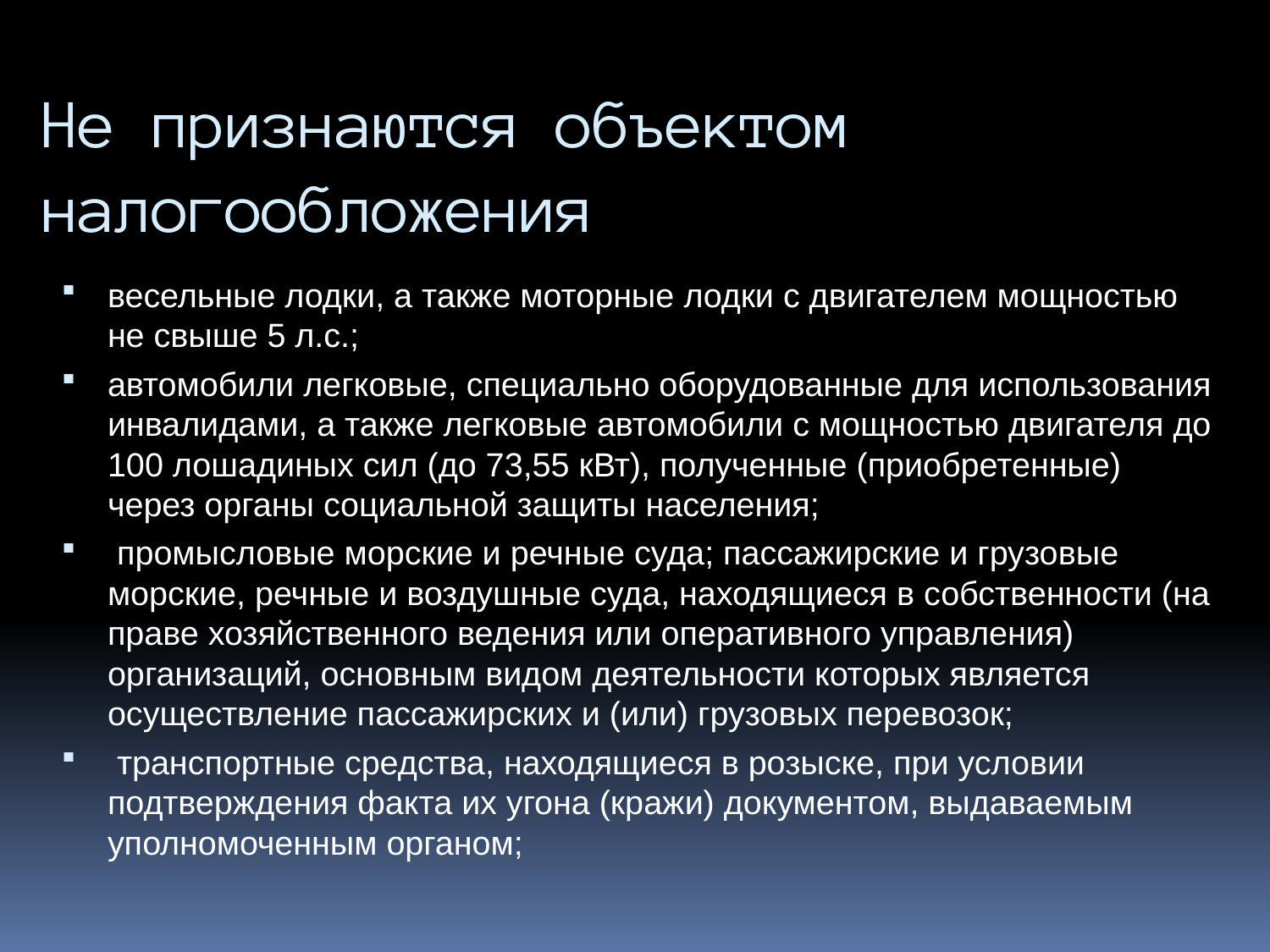

# Не признаются объектом налогообложения
весельные лодки, а также моторные лодки с двигателем мощностью не свыше 5 л.с.;
автомобили легковые, специально оборудованные для использования инвалидами, а также легковые автомобили с мощностью двигателя до 100 лошадиных сил (до 73,55 кВт), полученные (приобретенные) через органы социальной защиты населения;
 промысловые морские и речные суда; пассажирские и грузовые морские, речные и воздушные суда, находящиеся в собственности (на праве хозяйственного ведения или оперативного управления) организаций, основным видом деятельности которых является осуществление пассажирских и (или) грузовых перевозок;
 транспортные средства, находящиеся в розыске, при условии подтверждения факта их угона (кражи) документом, выдаваемым уполномоченным органом;